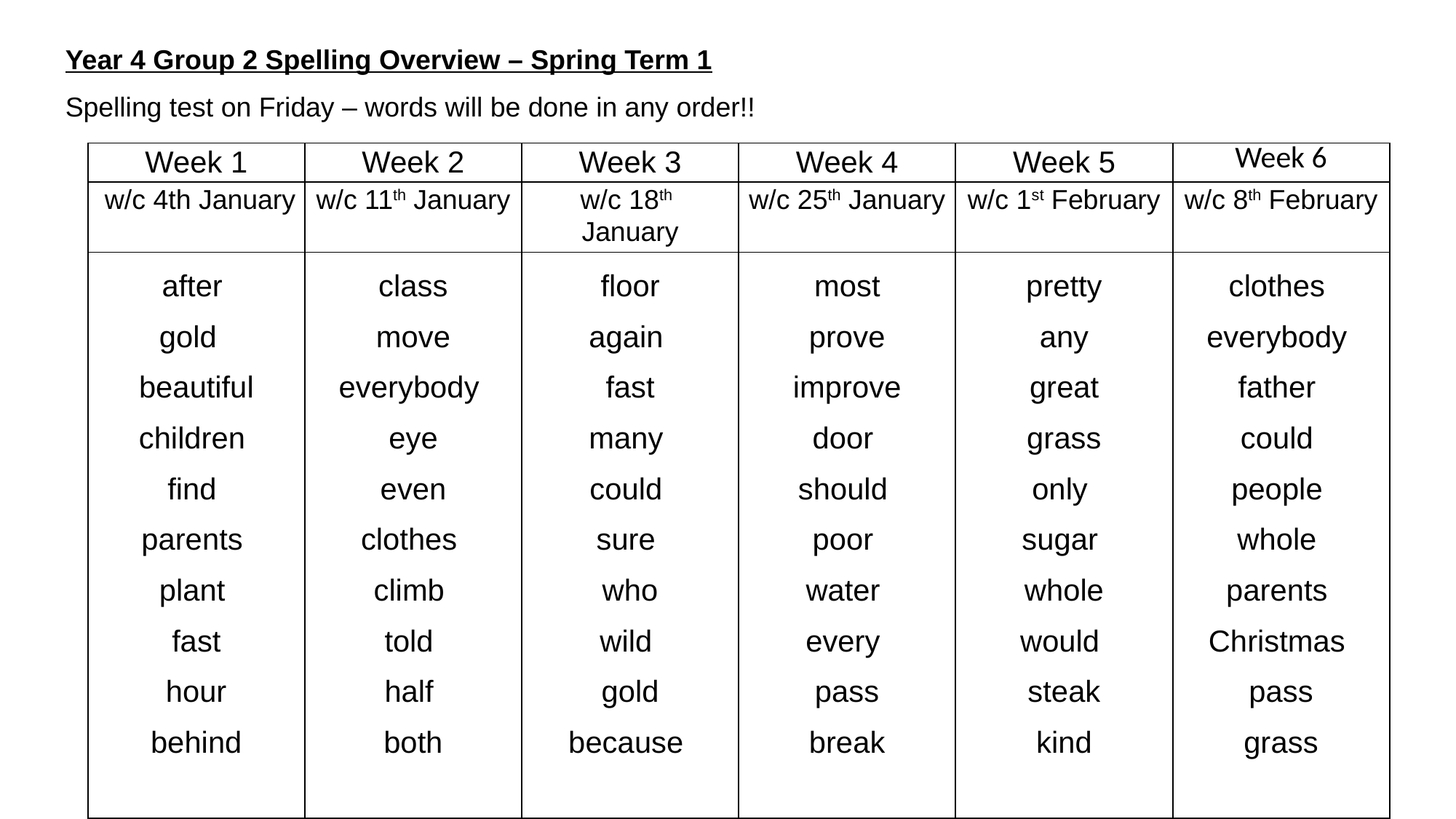

Year 4 Group 2 Spelling Overview – Spring Term 1
Spelling test on Friday – words will be done in any order!!
| Week 1 | Week 2 | Week 3 | Week 4 | Week 5 | Week 6 |
| --- | --- | --- | --- | --- | --- |
| w/c 4th January | w/c 11th January | w/c 18th January | w/c 25th January | w/c 1st February | w/c 8th February |
| after gold beautiful children find parents plant fast hour behind | class move everybody eye even clothes climb told half both | floor again fast many could sure who wild gold because | most prove improve door should poor water every pass break | pretty any great grass only sugar whole would steak kind | clothes everybody father could people whole parents Christmas pass grass |